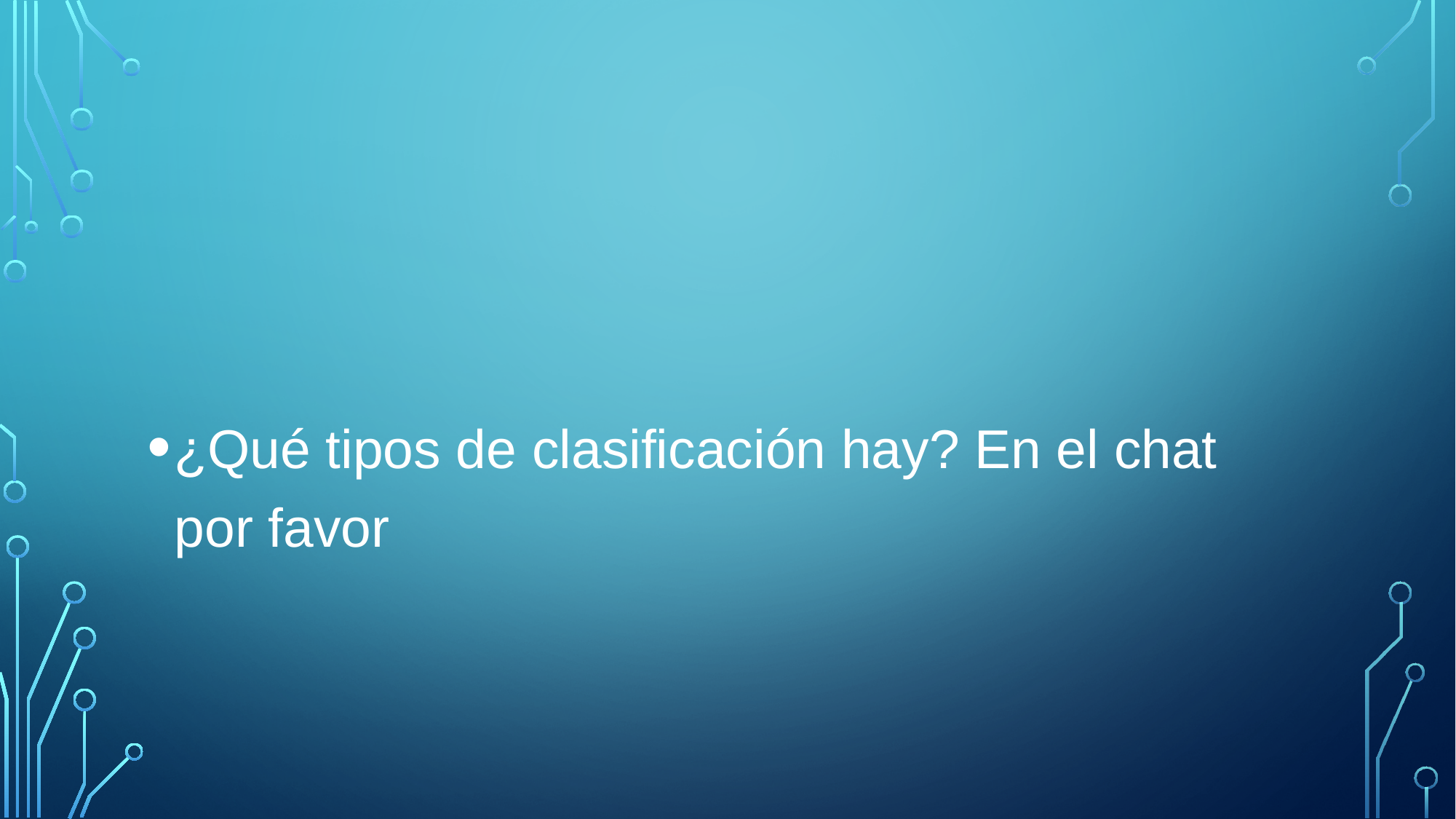

#

¿Qué tipos de clasificación hay? En el chat por favor